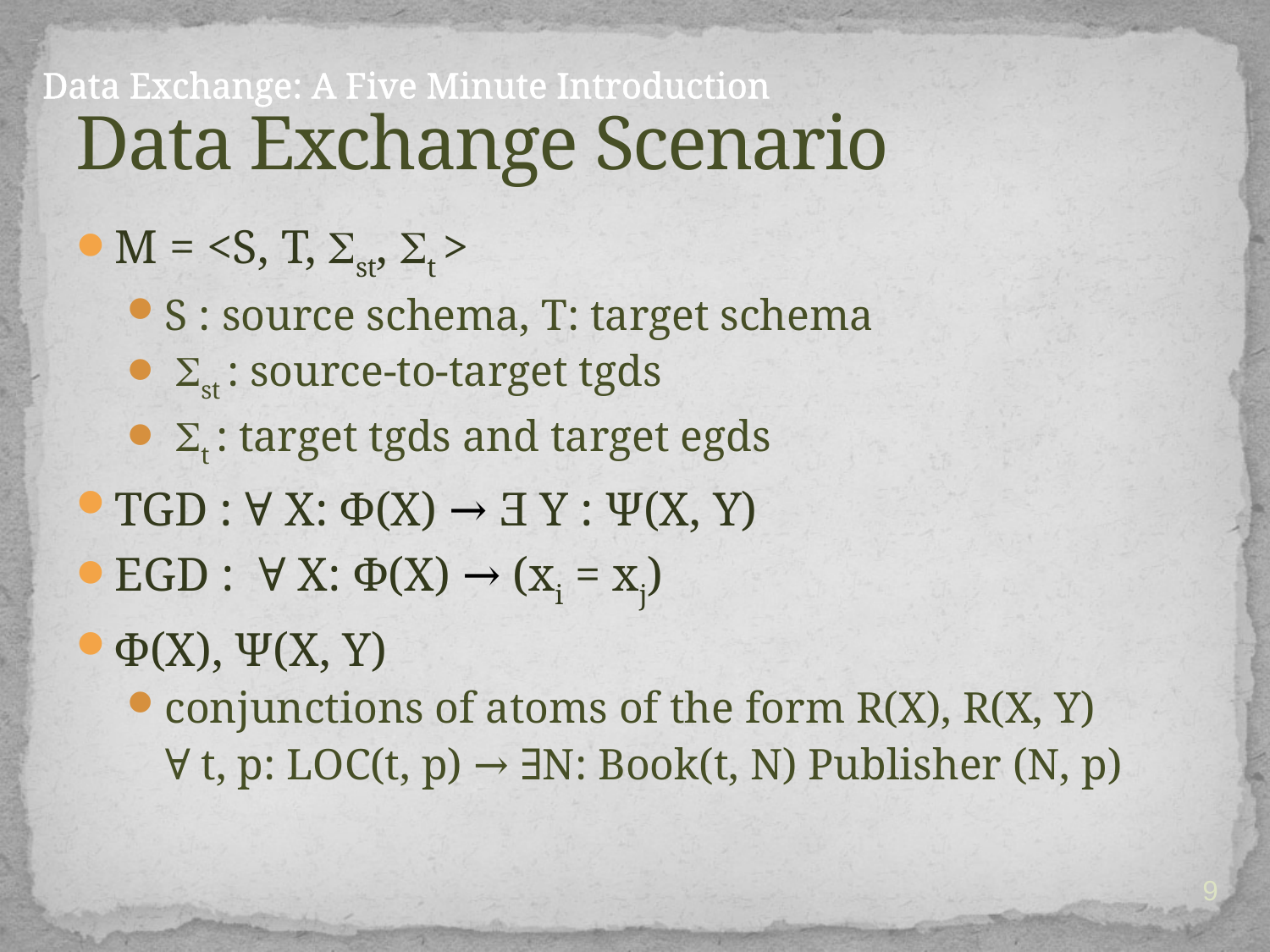

# Data Exchange Scenario
Data Exchange: A Five Minute Introduction
M = <S, T, Σst, Σt >
S : source schema, T: target schema
 Σst : source-to-target tgds
 Σt : target tgds and target egds
TGD : ∀ X: Φ(X) → Ǝ Y : Ψ(X, Y)
EGD :  ∀ X: Φ(X) → (xi = xj)
Φ(X), Ψ(X, Y)
conjunctions of atoms of the form R(X), R(X, Y)
	∀ t, p: LOC(t, p) → ∃N: Book(t, N) Publisher (N, p)
9